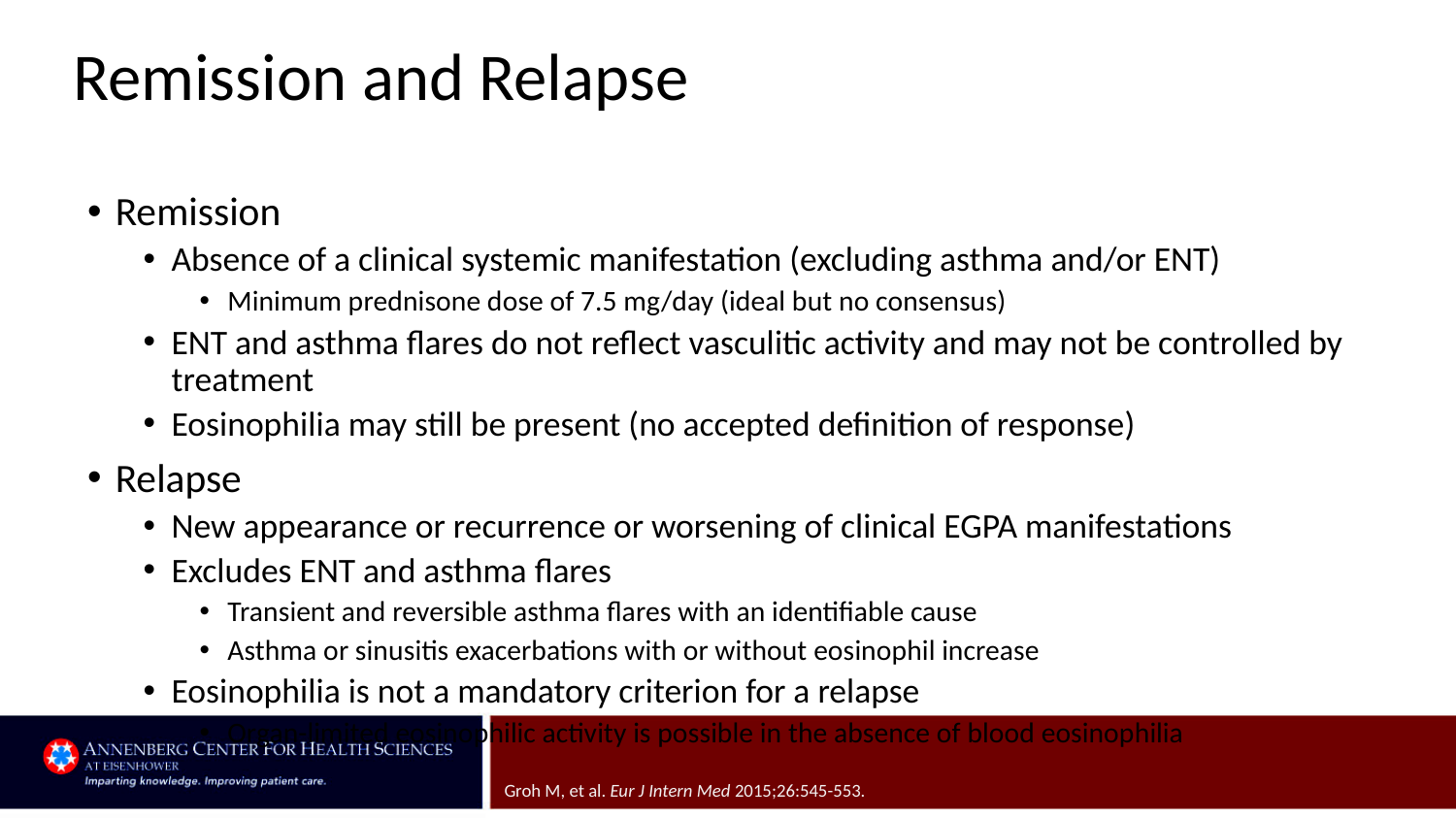

# Remission and Relapse
Remission
Absence of a clinical systemic manifestation (excluding asthma and/or ENT)
Minimum prednisone dose of 7.5 mg/day (ideal but no consensus)
ENT and asthma flares do not reflect vasculitic activity and may not be controlled by treatment
Eosinophilia may still be present (no accepted definition of response)
Relapse
New appearance or recurrence or worsening of clinical EGPA manifestations
Excludes ENT and asthma flares
Transient and reversible asthma flares with an identifiable cause
Asthma or sinusitis exacerbations with or without eosinophil increase
Eosinophilia is not a mandatory criterion for a relapse
Organ-limited eosinophilic activity is possible in the absence of blood eosinophilia
Groh M, et al. Eur J Intern Med 2015;26:545-553.